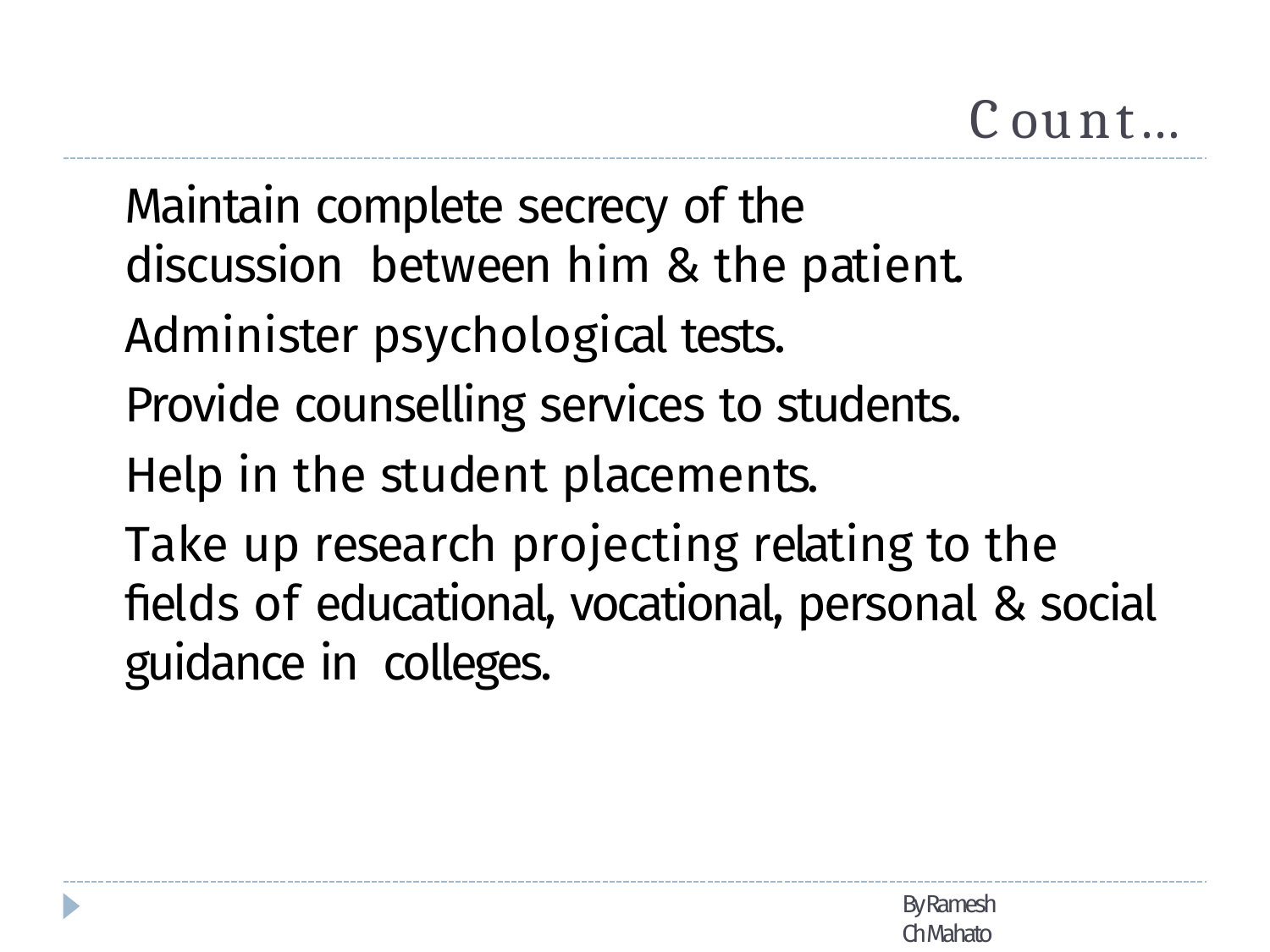

# Count…
Maintain complete secrecy of the discussion  between him & the patient.
Administer psychological tests.
Provide counselling services to students.
Help in the student placements.
Take up research projecting relating to the fields of  educational, vocational, personal & social guidance in  colleges.
By Ramesh Ch Mahato